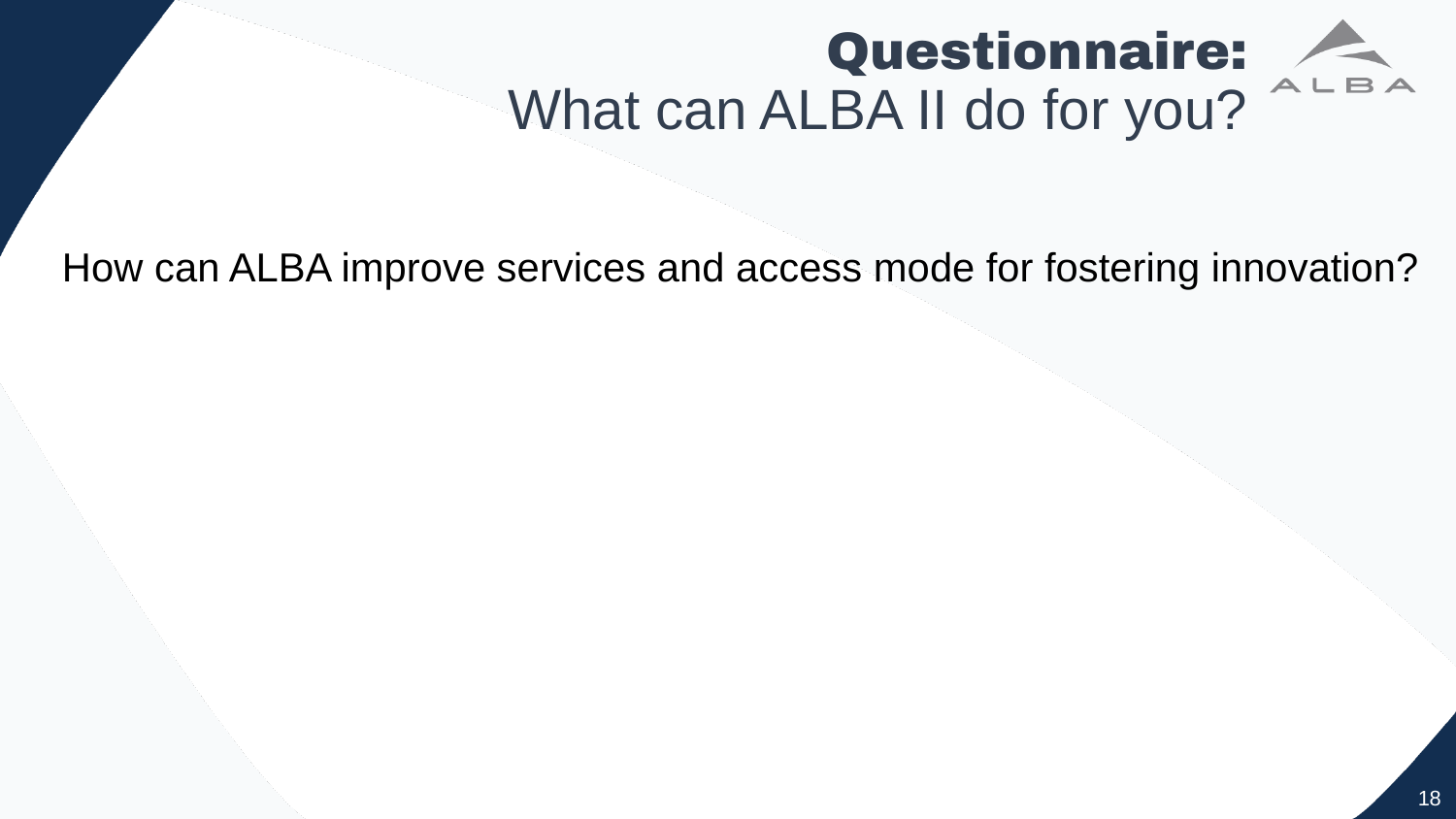

# Questionnaire: What can ALBA II do for you?
How can ALBA improve services and access mode for fostering innovation?
18